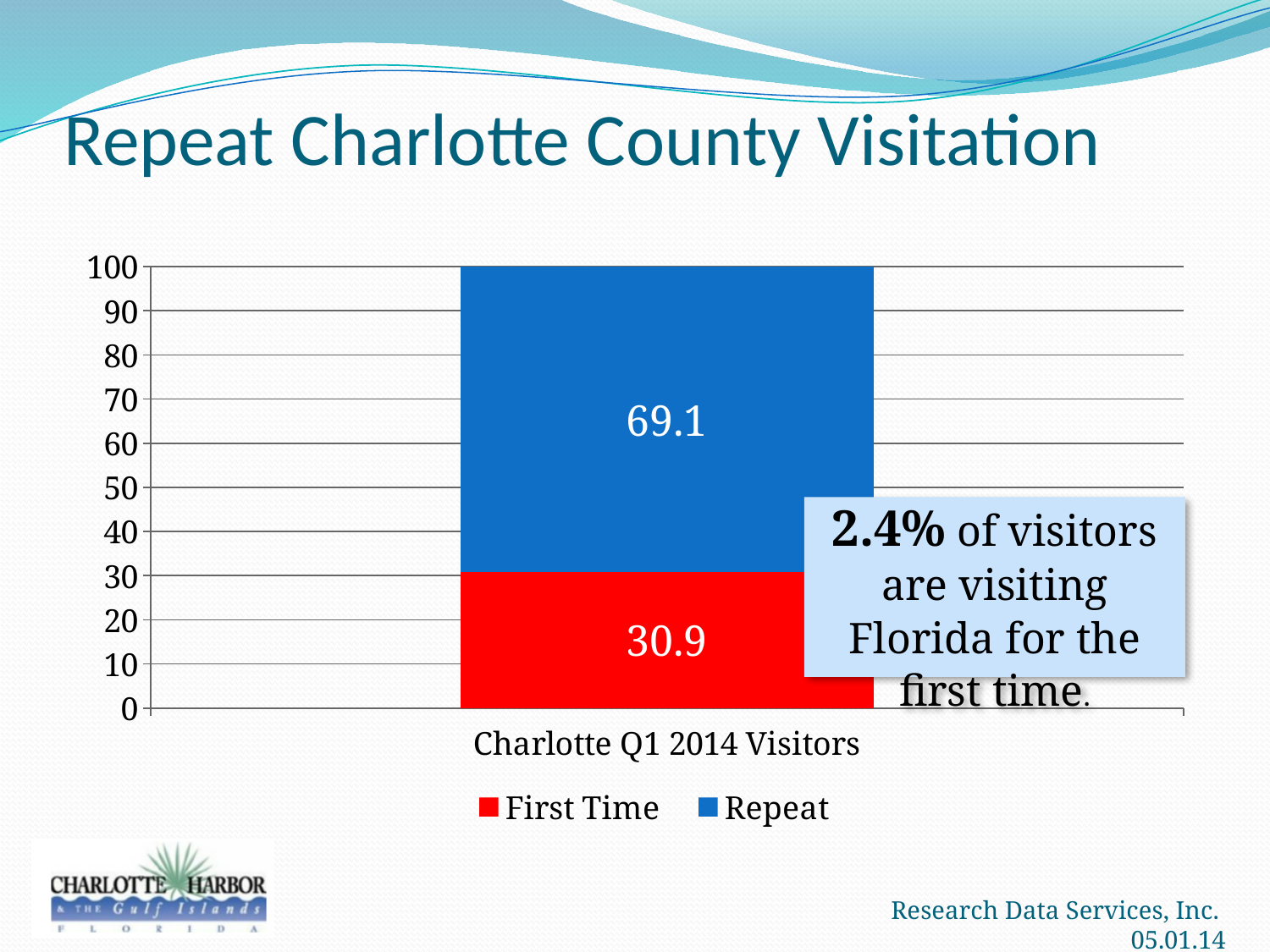

# Repeat Charlotte County Visitation

### Chart

| Category | First Time | Repeat |
|---|---|---|
| Charlotte Q1 2014 Visitors | 30.9 | 69.1 |
2.4% of visitors are visiting Florida for the first time.